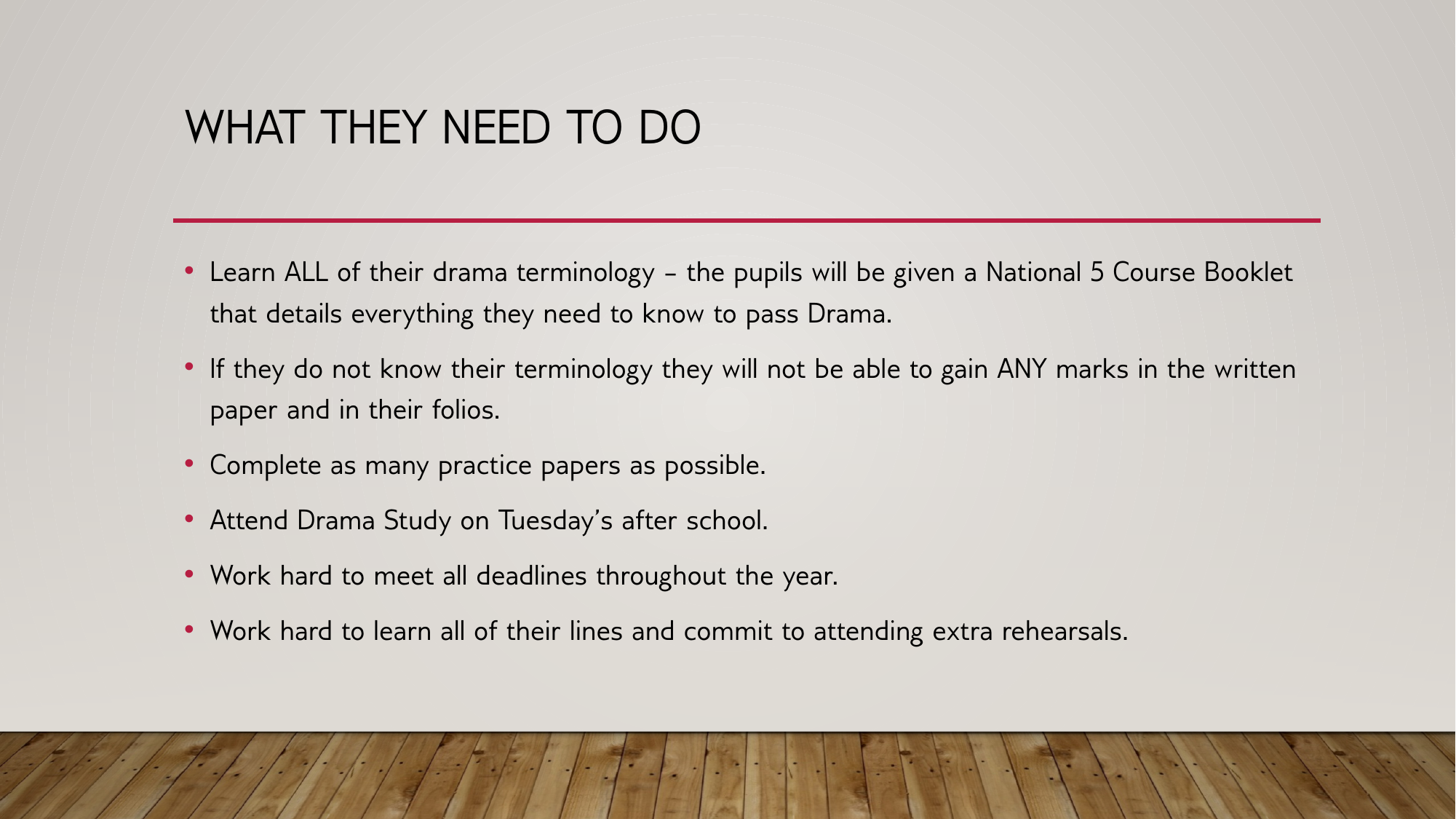

# What they need to do
Learn ALL of their drama terminology – the pupils will be given a National 5 Course Booklet that details everything they need to know to pass Drama.
If they do not know their terminology they will not be able to gain ANY marks in the written paper and in their folios.
Complete as many practice papers as possible.
Attend Drama Study on Tuesday’s after school.
Work hard to meet all deadlines throughout the year.
Work hard to learn all of their lines and commit to attending extra rehearsals.